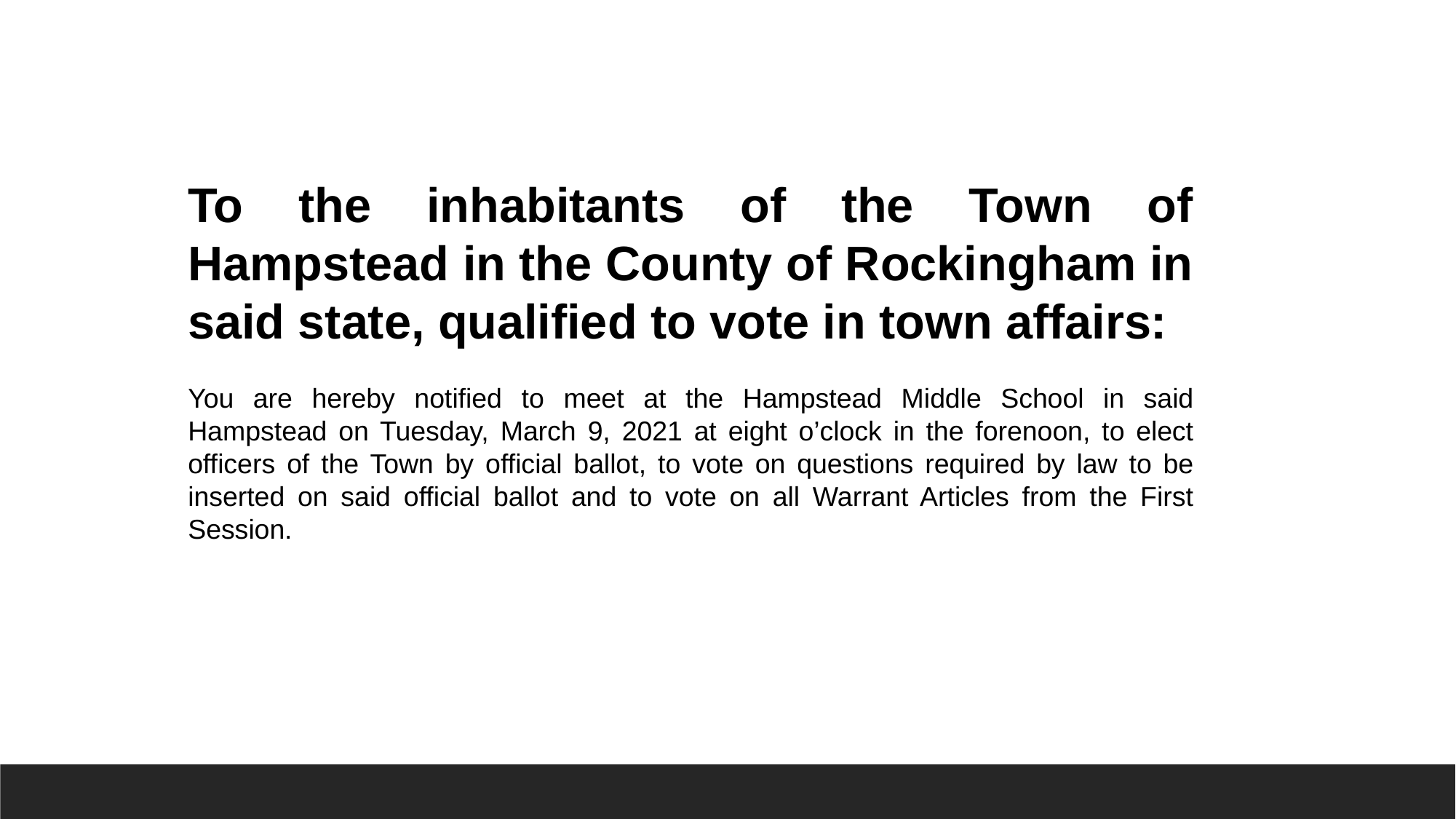

To the inhabitants of the Town of Hampstead in the County of Rockingham in said state, qualified to vote in town affairs:

You are hereby notified to meet at the Hampstead Middle School in said Hampstead on Tuesday, March 9, 2021 at eight o’clock in the forenoon, to elect officers of the Town by official ballot, to vote on questions required by law to be inserted on said official ballot and to vote on all Warrant Articles from the First Session.